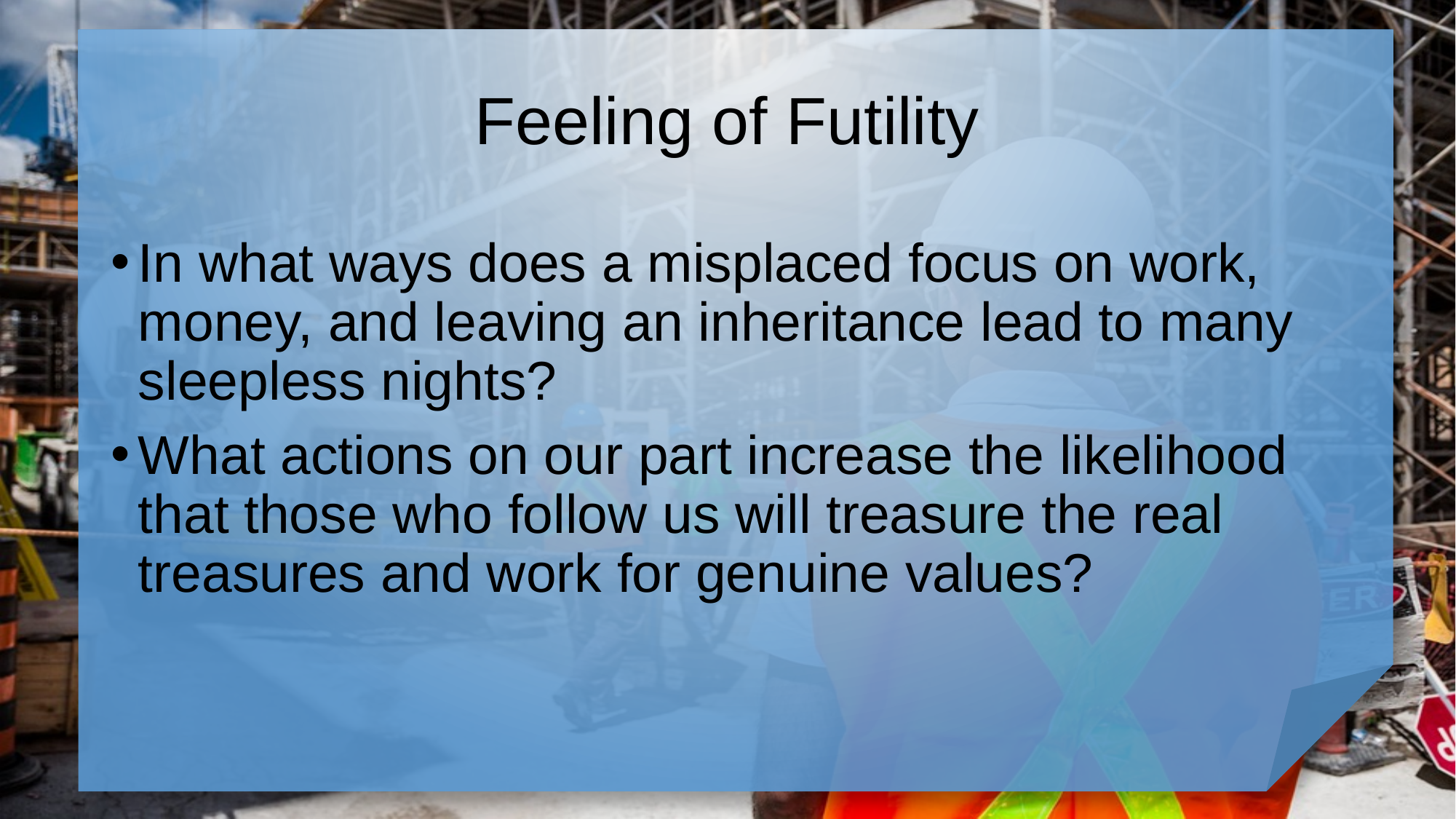

# Feeling of Futility
In what ways does a misplaced focus on work, money, and leaving an inheritance lead to many sleepless nights?
What actions on our part increase the likelihood that those who follow us will treasure the real treasures and work for genuine values?